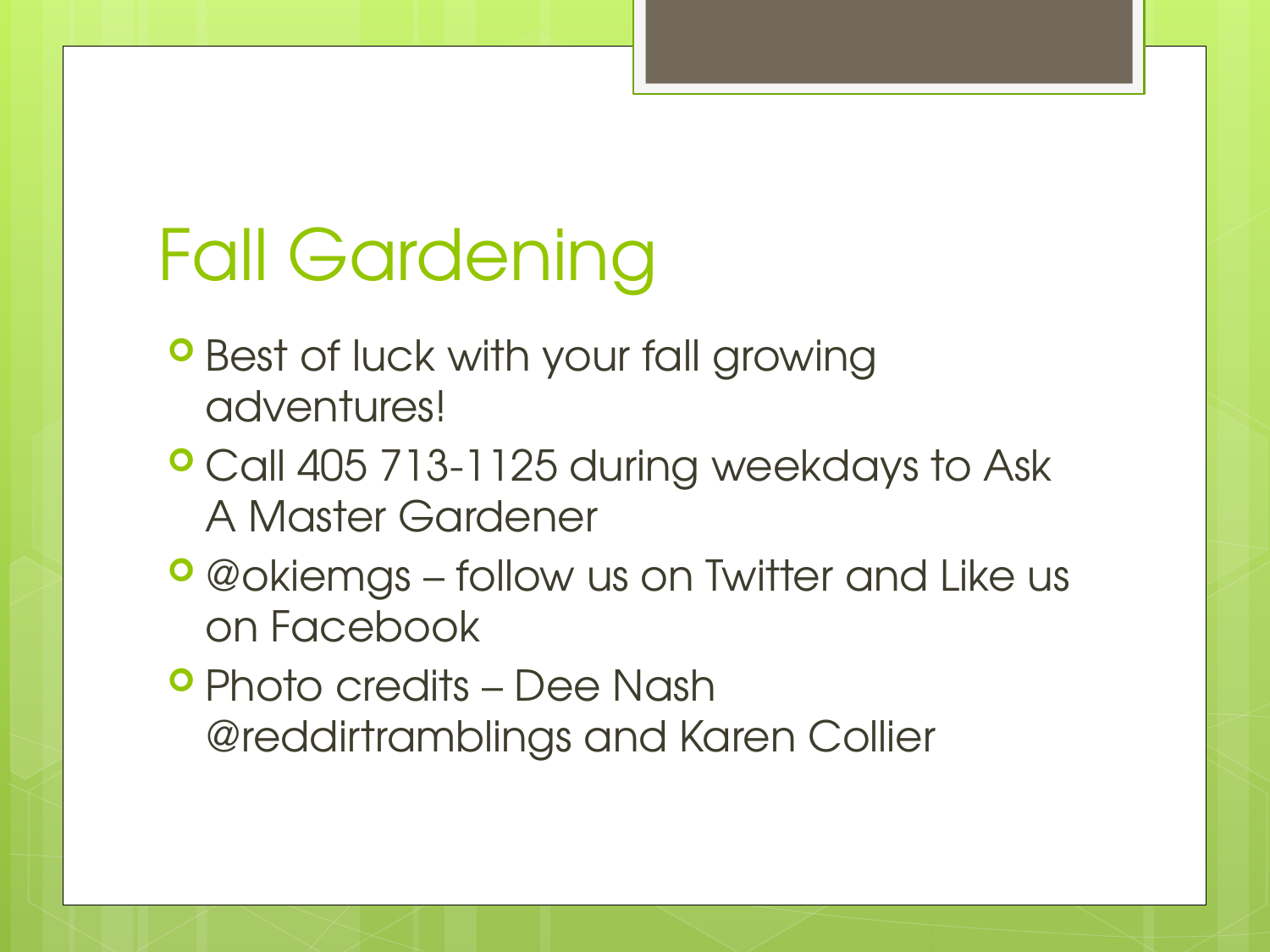

# Fall Gardening
Best of luck with your fall growing adventures!
Call 405 713-1125 during weekdays to Ask A Master Gardener
@okiemgs – follow us on Twitter and Like us on Facebook
Photo credits – Dee Nash @reddirtramblings and Karen Collier